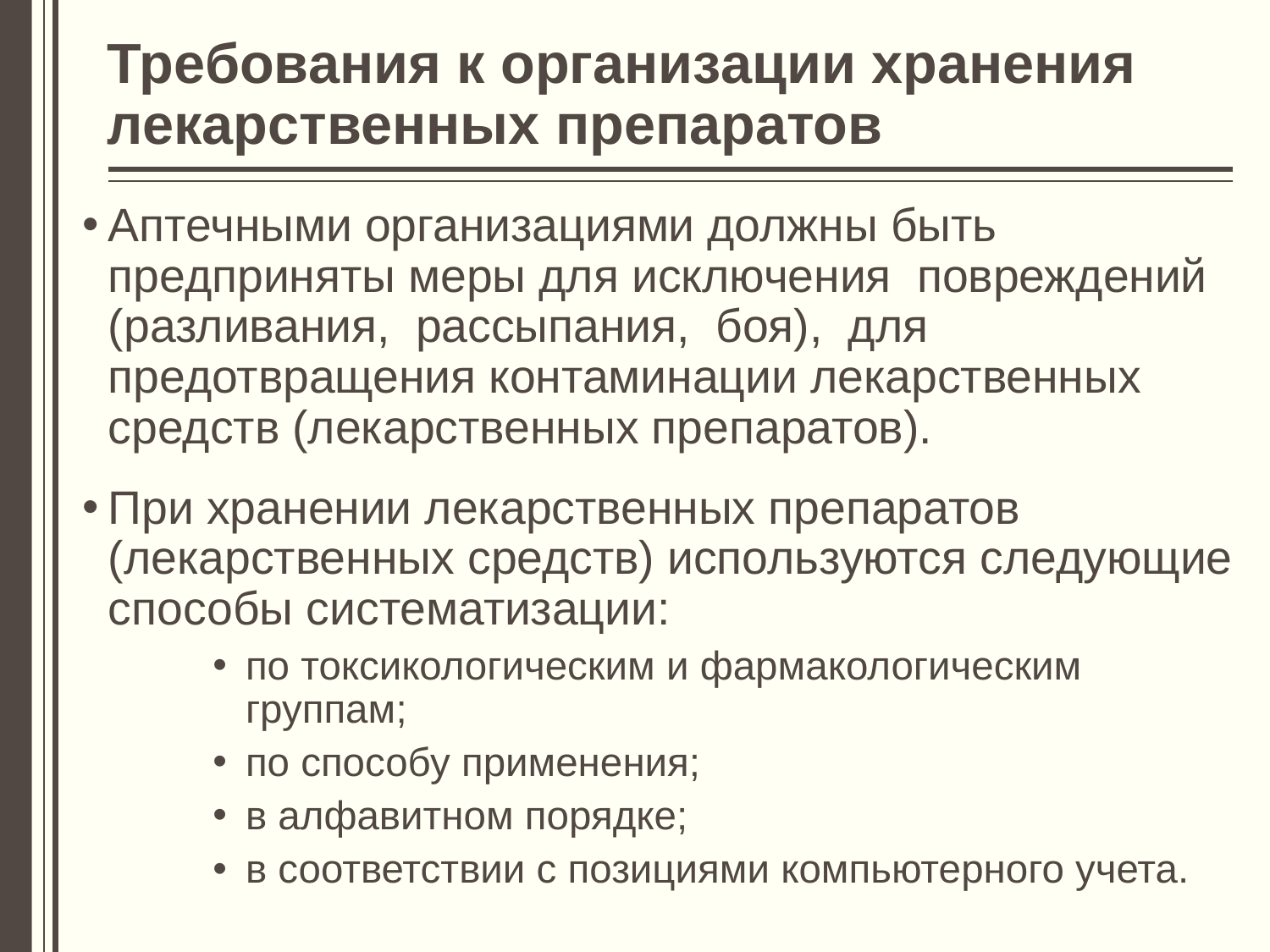

# Требования к организации хранения лекарственных препаратов
Аптечными организациями должны быть предприняты меры для исключения  повреждений  (разливания,  рассыпания,  боя),  для предотвращения контаминации лекарственных средств (лекарственных препаратов).
При хранении лекарственных препаратов (лекарственных средств) используются следующие способы систематизации:
по токсикологическим и фармакологическим группам;
по способу применения;
в алфавитном порядке;
в соответствии с позициями компьютерного учета.